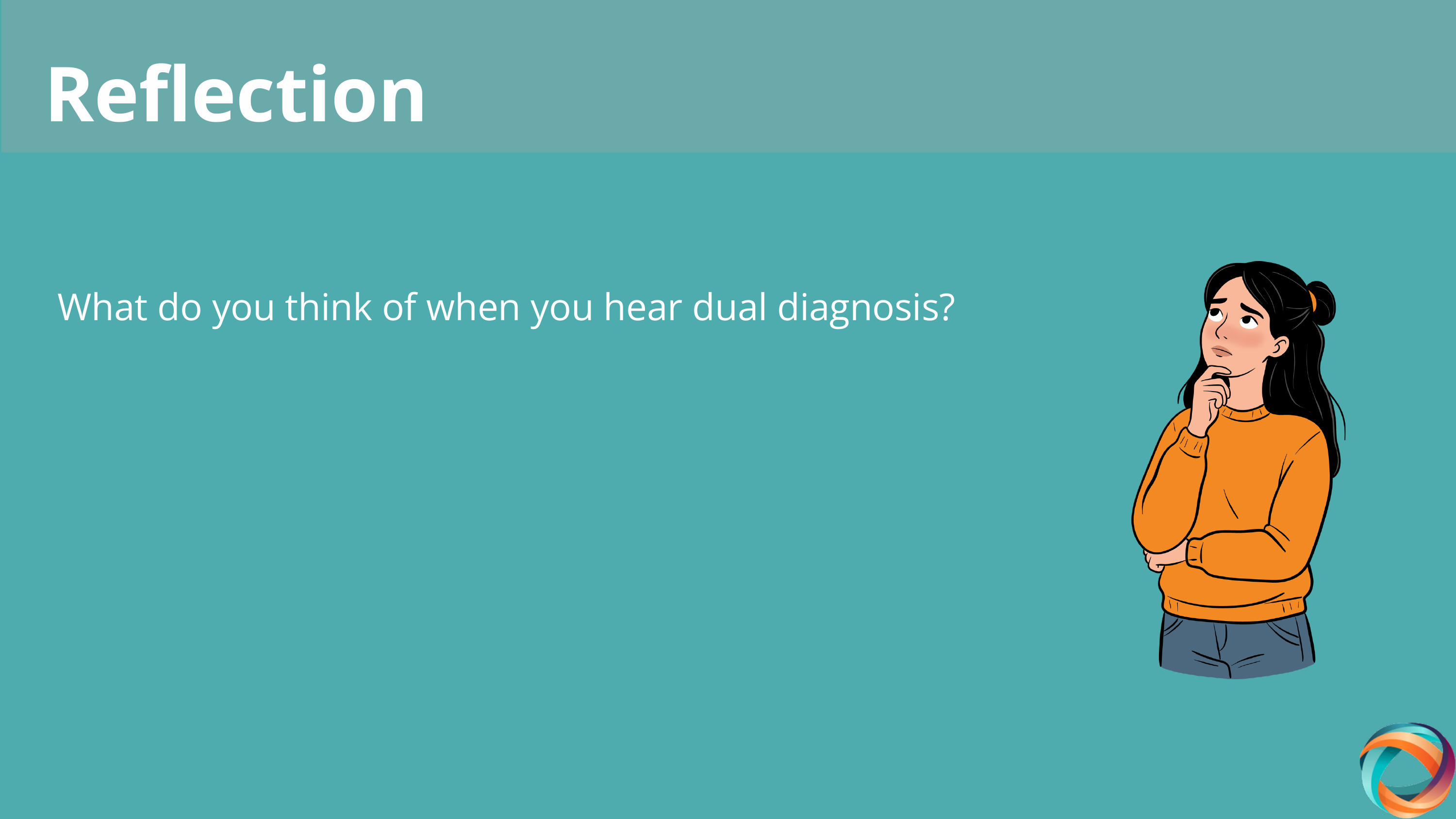

Reflection

What do you think of when you hear dual diagnosis?